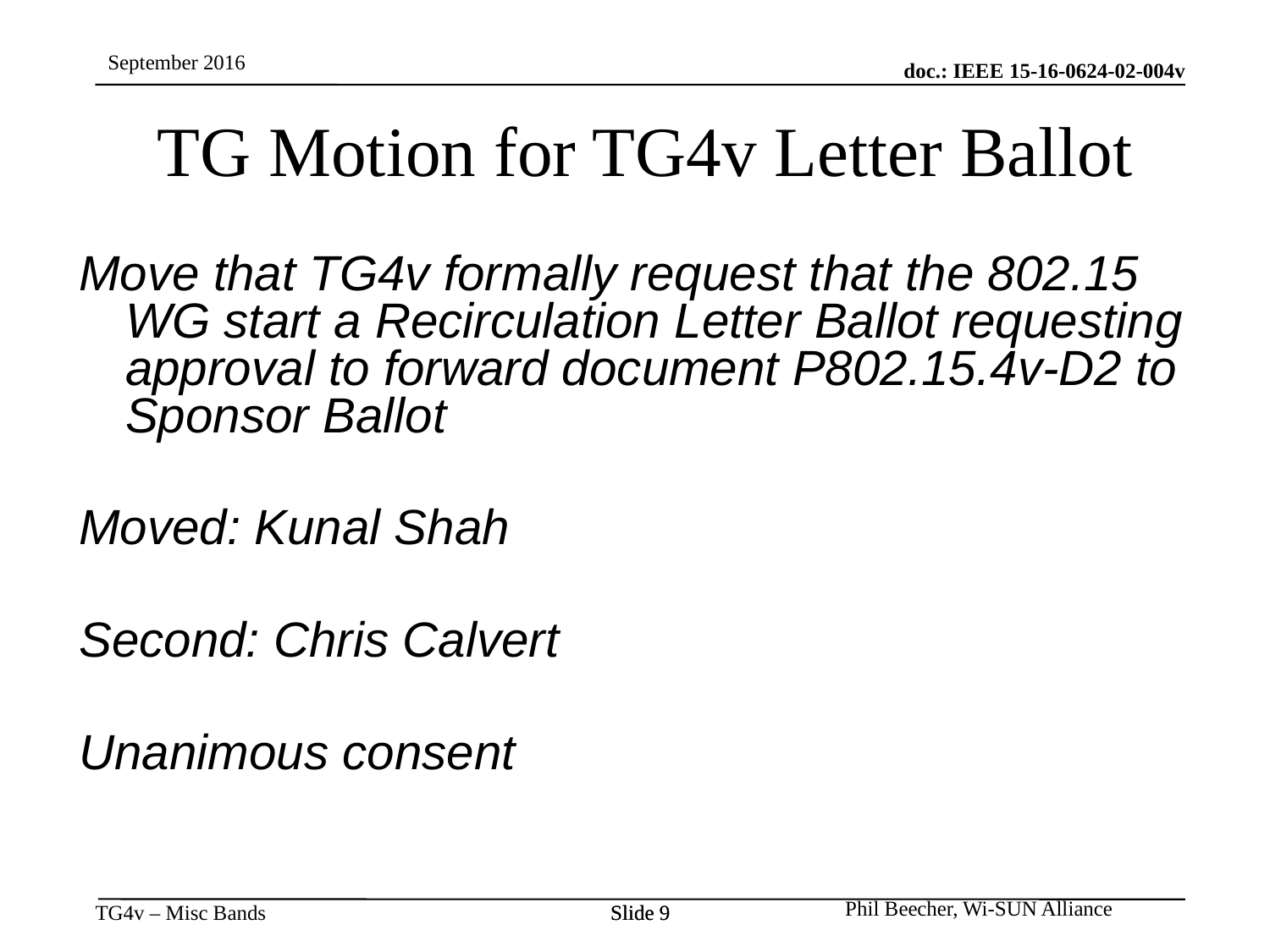

TG Motion for TG4v Letter Ballot
Move that TG4v formally request that the 802.15 WG start a Recirculation Letter Ballot requesting approval to forward document P802.15.4v-D2 to Sponsor Ballot

Moved: Kunal Shah

Second: Chris Calvert

Unanimous consent
Slide 9
Slide 9